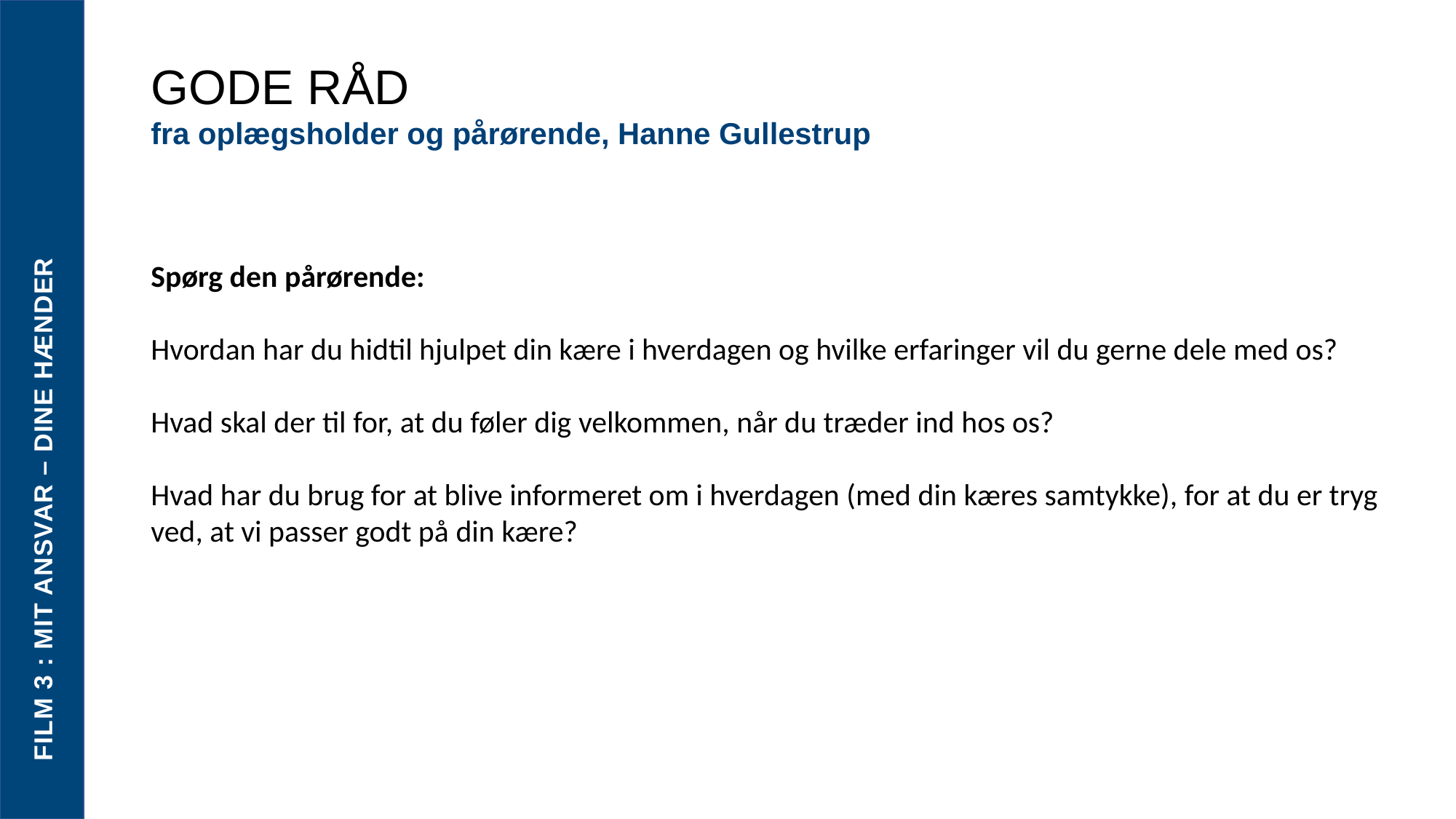

FILM 3 : MIT ANSVAR – DINE HÆNDER
GODE RÅD
fra oplægsholder og pårørende, Hanne Gullestrup

Spørg den pårørende:

Hvordan har du hidtil hjulpet din kære i hverdagen og hvilke erfaringer vil du gerne dele med os?

Hvad skal der til for, at du føler dig velkommen, når du træder ind hos os?

Hvad har du brug for at blive informeret om i hverdagen (med din kæres samtykke), for at du er tryg ved, at vi passer godt på din kære?